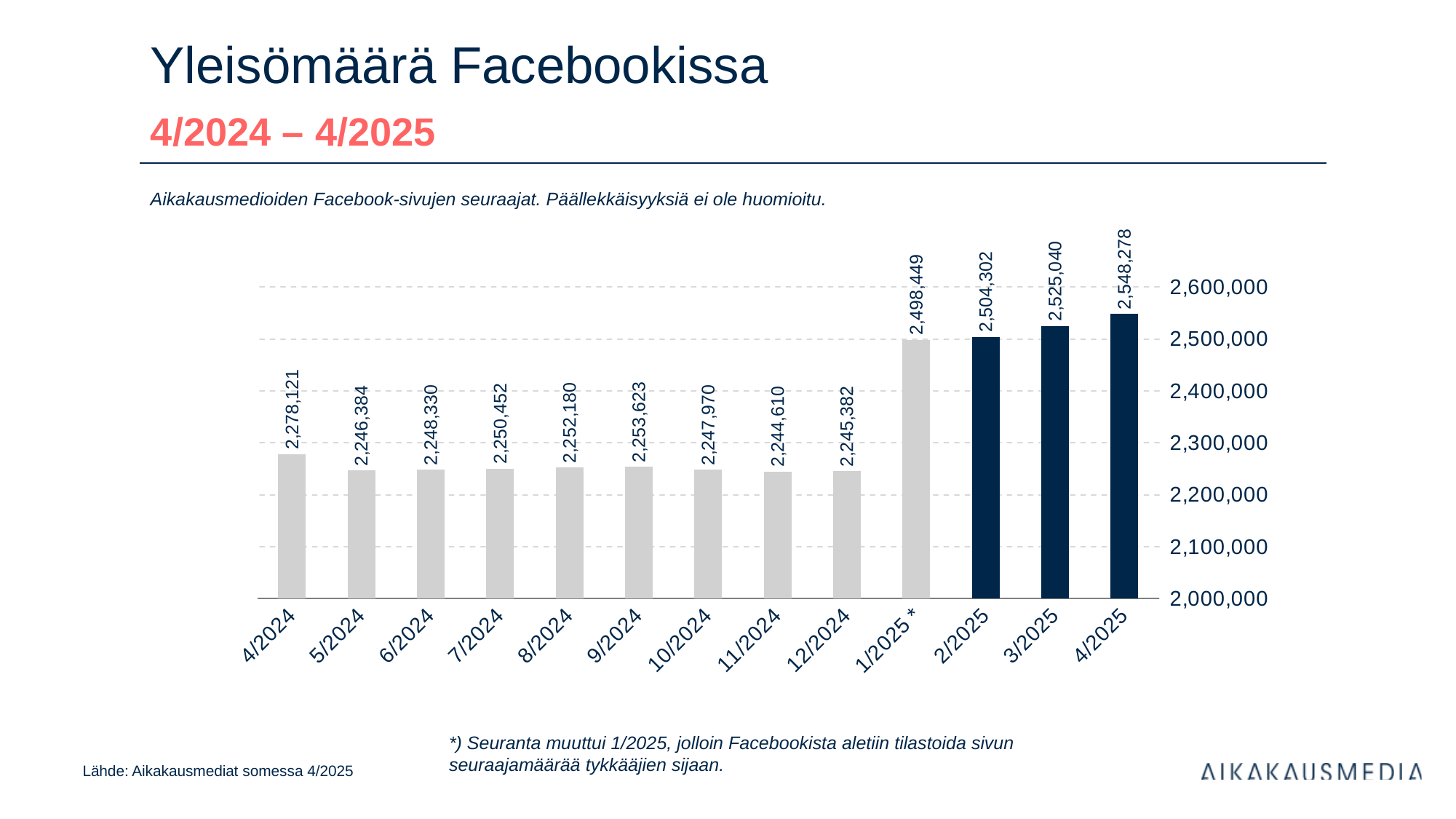

# Yleisömäärä Facebookissa 4/2024 – 4/2025
Aikakausmedioiden Facebook-sivujen seuraajat. Päällekkäisyyksiä ei ole huomioitu.

### Chart

| Category | Facebook |
|---|---|
| 4/2024 | 2278121.0 |
| 5/2024 | 2246384.0 |
| 6/2024 | 2248330.0 |
| 7/2024 | 2250452.0 |
| 8/2024 | 2252180.0 |
| 9/2024 | 2253623.0 |
| 10/2024 | 2247970.0 |
| 11/2024 | 2244610.0 |
| 12/2024 | 2245382.0 |
| 1/2025 * | 2498449.0 |
| 2/2025 | 2504302.0 |
| 3/2025 | 2525040.0 |
| 4/2025 | 2548278.0 |
*) Seuranta muuttui 1/2025, jolloin Facebookista aletiin tilastoida sivun seuraajamäärää tykkääjien sijaan.